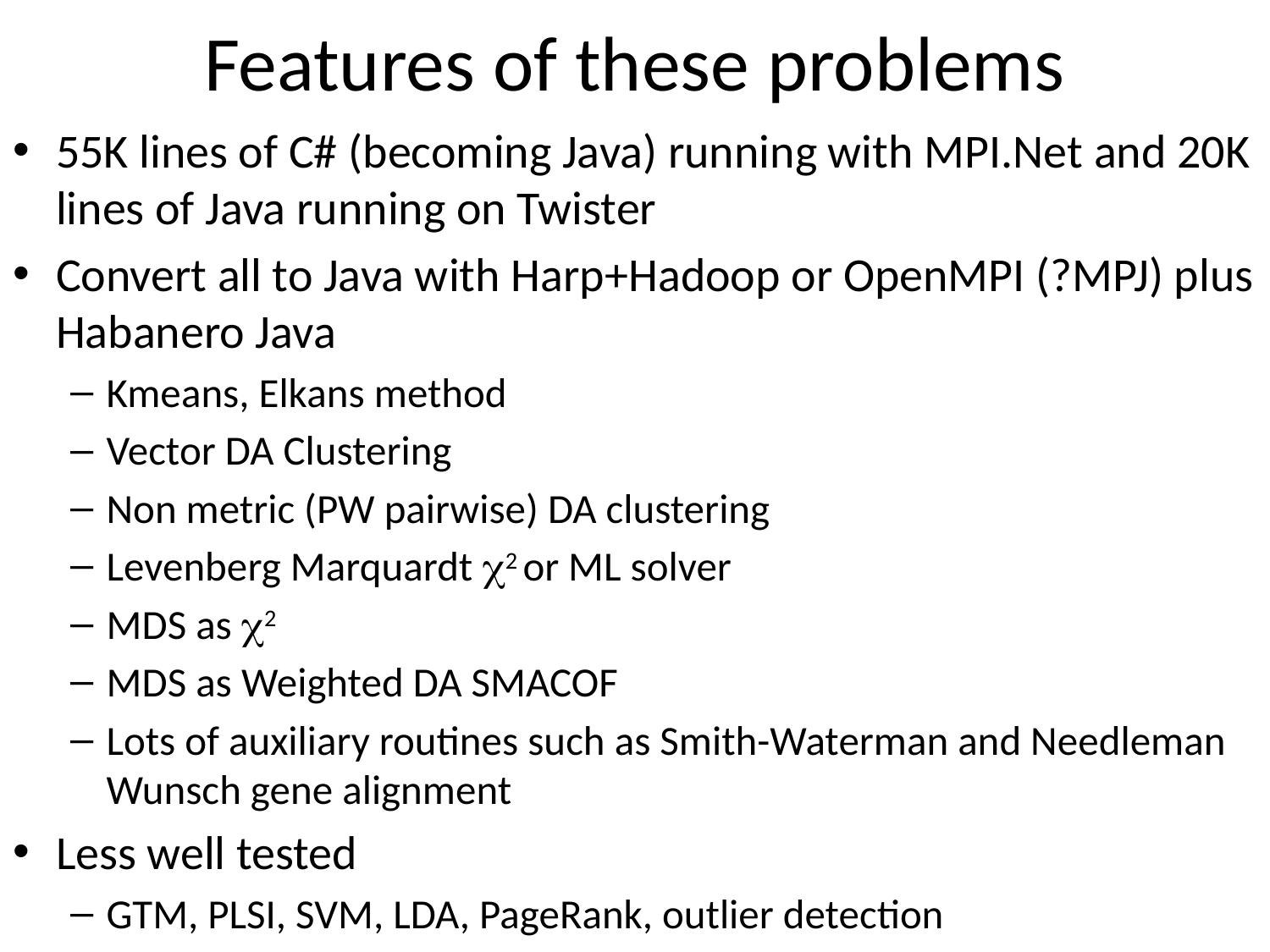

# Features of these problems
55K lines of C# (becoming Java) running with MPI.Net and 20K lines of Java running on Twister
Convert all to Java with Harp+Hadoop or OpenMPI (?MPJ) plus Habanero Java
Kmeans, Elkans method
Vector DA Clustering
Non metric (PW pairwise) DA clustering
Levenberg Marquardt χ2 or ML solver
MDS as χ2
MDS as Weighted DA SMACOF
Lots of auxiliary routines such as Smith-Waterman and Needleman Wunsch gene alignment
Less well tested
GTM, PLSI, SVM, LDA, PageRank, outlier detection